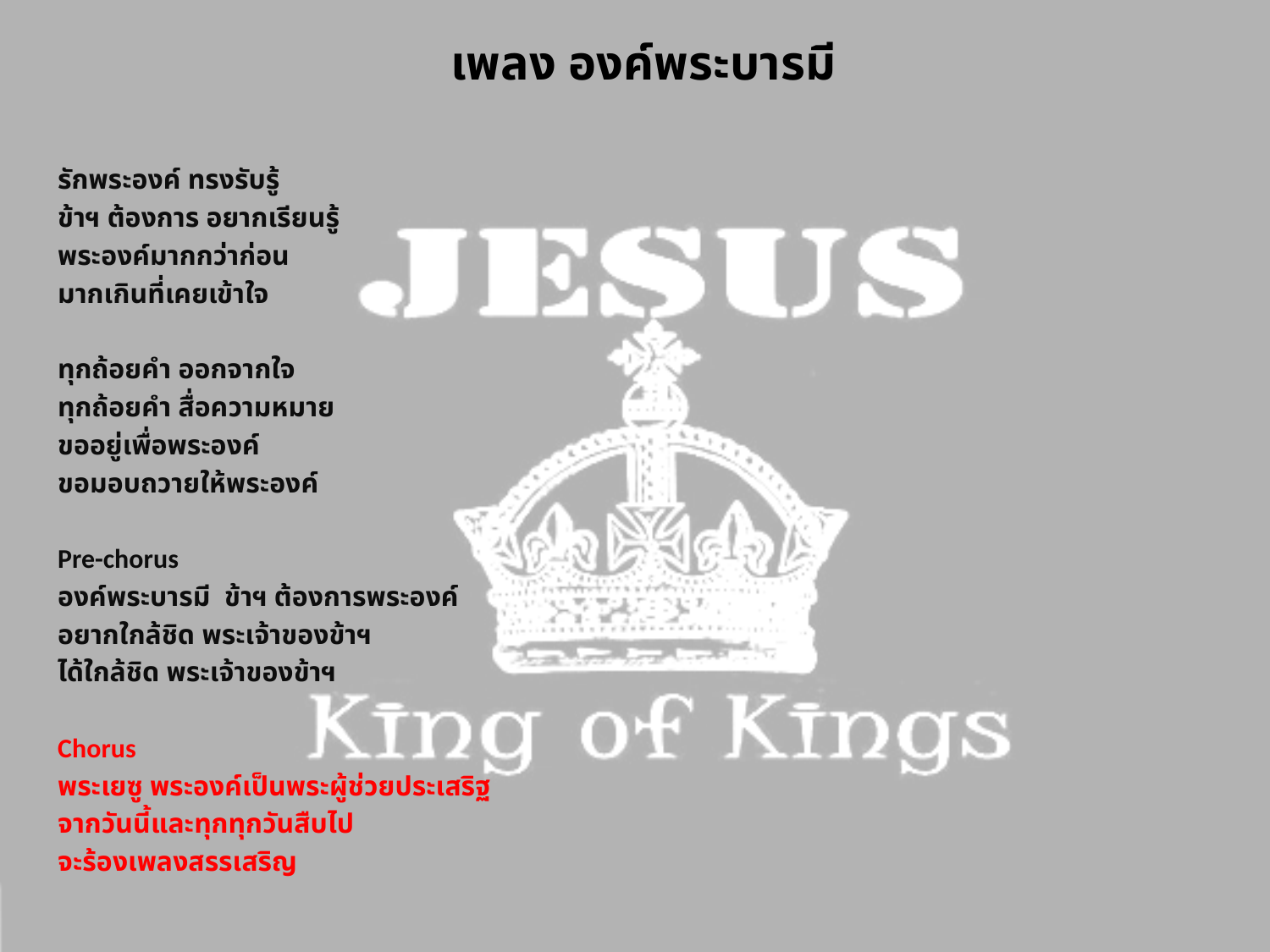

# เพลง องค์พระบารมี
รักพระองค์ ทรงรับรู้
ข้าฯ ต้องการ อยากเรียนรู้
พระองค์มากกว่าก่อน
มากเกินที่เคยเข้าใจ

ทุกถ้อยคำ ออกจากใจ
ทุกถ้อยคำ สื่อความหมาย
ขออยู่เพื่อพระองค์
ขอมอบถวายให้พระองค์

Pre-chorus
องค์พระบารมี  ข้าฯ ต้องการพระองค์
อยากใกล้ชิด พระเจ้าของข้าฯ
ได้ใกล้ชิด พระเจ้าของข้าฯ

Chorus
พระเยซู พระองค์เป็นพระผู้ช่วยประเสริฐ
จากวันนี้และทุกทุกวันสืบไป
จะร้องเพลงสรรเสริญ